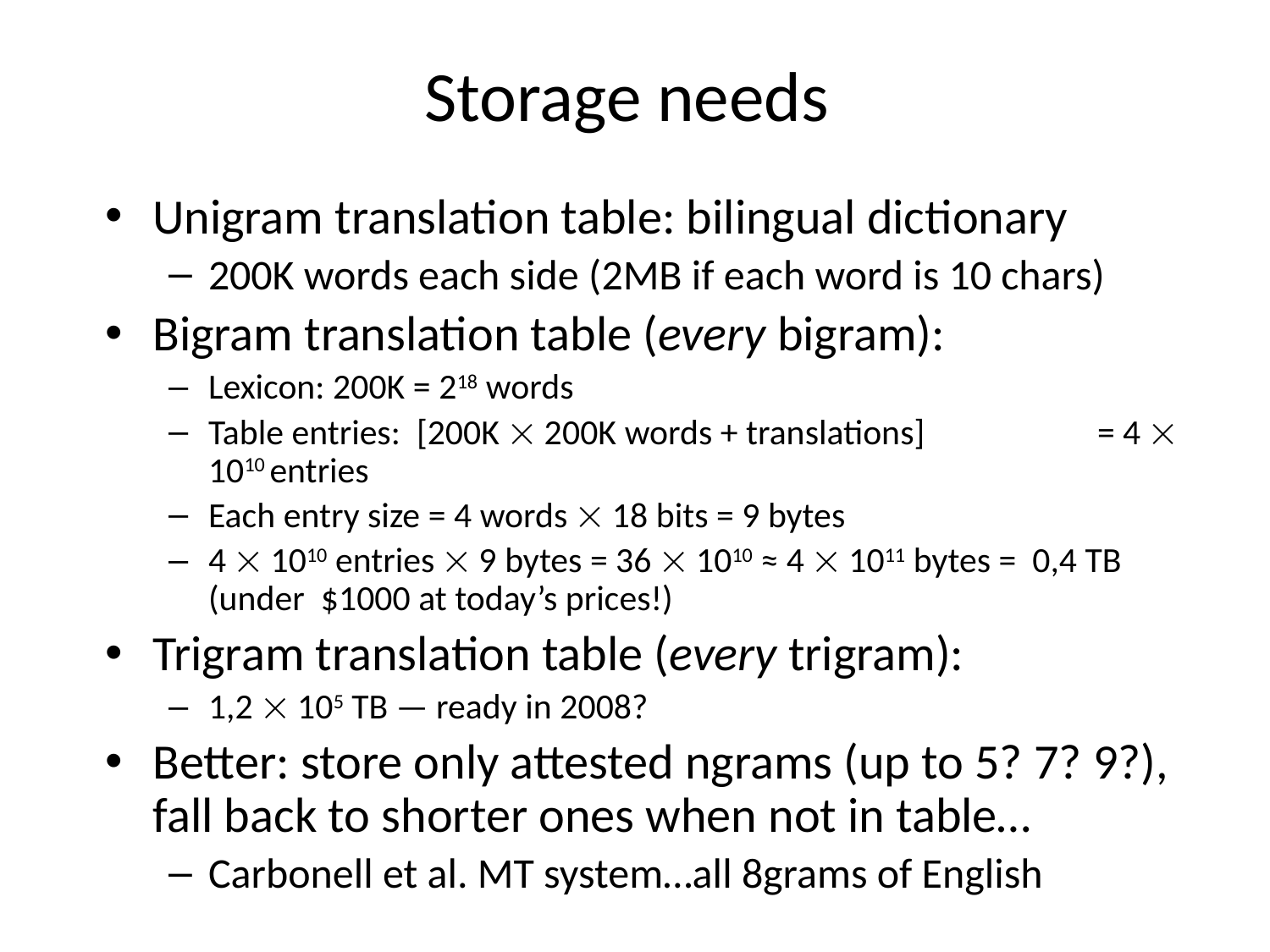

# Storage needs
Unigram translation table: bilingual dictionary
200K words each side (2MB if each word is 10 chars)
Bigram translation table (every bigram):
Lexicon: 200K = 218 words
Table entries:  [200K × 200K words + translations] 		= 4 × 1010 entries
Each entry size = 4 words × 18 bits = 9 bytes
4 × 1010 entries × 9 bytes = 36 × 1010 ≈ 4 × 1011 bytes =  0,4 TB     (under  $1000 at today’s prices!)
Trigram translation table (every trigram):
1,2 × 105 TB — ready in 2008?
Better: store only attested ngrams (up to 5? 7? 9?), fall back to shorter ones when not in table…
Carbonell et al. MT system…all 8grams of English